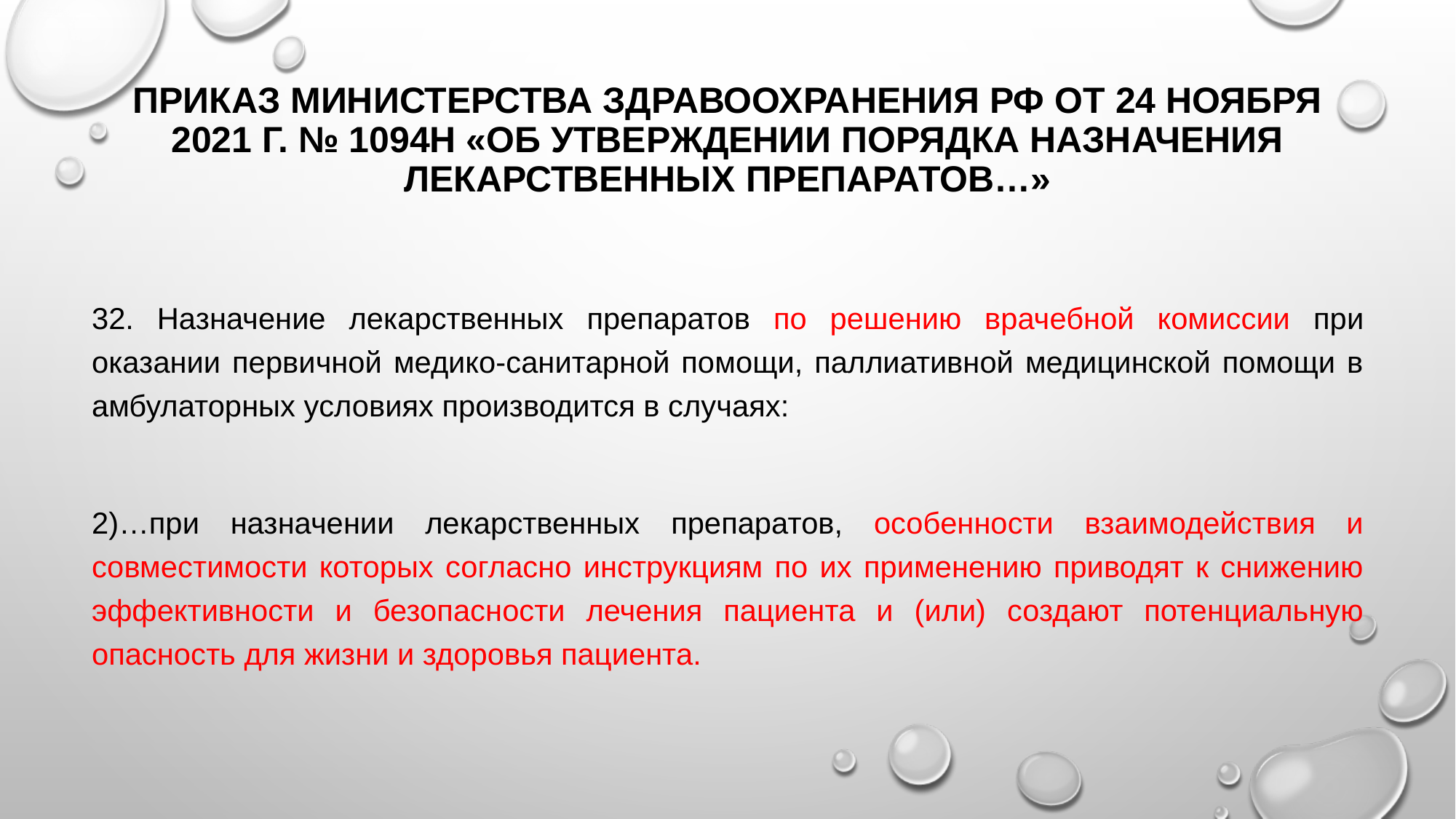

# Приказ Министерства здравоохранения РФ от 24 ноября 2021 г. № 1094н «Об утверждении Порядка назначения лекарственных препаратов…»
32. Назначение лекарственных препаратов по решению врачебной комиссии при оказании первичной медико-санитарной помощи, паллиативной медицинской помощи в амбулаторных условиях производится в случаях:

2)…при назначении лекарственных препаратов, особенности взаимодействия и совместимости которых согласно инструкциям по их применению приводят к снижению эффективности и безопасности лечения пациента и (или) создают потенциальную опасность для жизни и здоровья пациента.